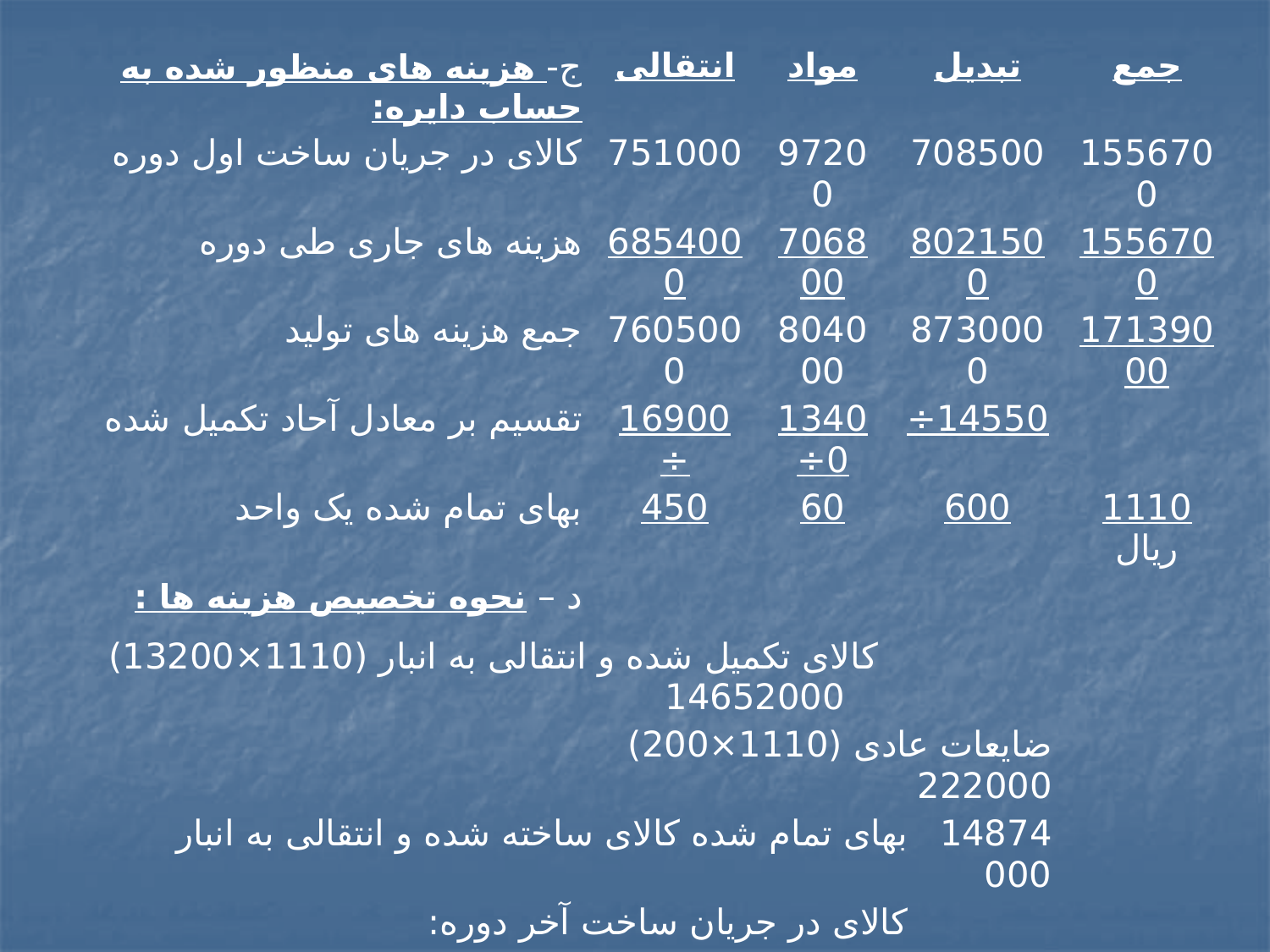

| ج- هزینه های منظور شده به حساب دایره: | انتقالی | مواد | تبدیل |  | جمع |
| --- | --- | --- | --- | --- | --- |
| کالای در جریان ساخت اول دوره | 751000 | 97200 | 708500 |  | 1556700 |
| هزینه های جاری طی دوره | 6854000 | 706800 | 8021500 |  | 1556700 |
| جمع هزینه های تولید | 7605000 | 804000 | 8730000 |  | 17139000 |
| تقسیم بر معادل آحاد تکمیل شده | 16900÷ | 13400÷ | 14550÷ |  |  |
| بهای تمام شده یک واحد | 450 | 60 | 600 |  | 1110 ریال |
| د – نحوه تخصیص هزینه ها : |  |  |  |  |  |
| کالای تکمیل شده و انتقالی به انبار (1110×13200) 14652000 |  |  |  |  |  |
| ضایعات عادی (1110×200) 222000 |  |  |  |  |  |
| بهای تمام شده کالای ساخته شده و انتقالی به انبار |  |  |  | 14874000 |  |
| کالای در جریان ساخت آخر دوره: |  |  |  |  |  |
| هزینه های انتقالی از دایره قبل (450×3000) 1350000 |  |  |  |  |  |
| هزینه تبدیل (600×1000) 600000 |  |  |  | 1950000 |  |
| ضایعات غیر عادی [(600×150) + (450×500)] |  |  |  | 315000 |  |
| جمع هزینه های تخصیص یافته |  |  |  | 17139000 |  |